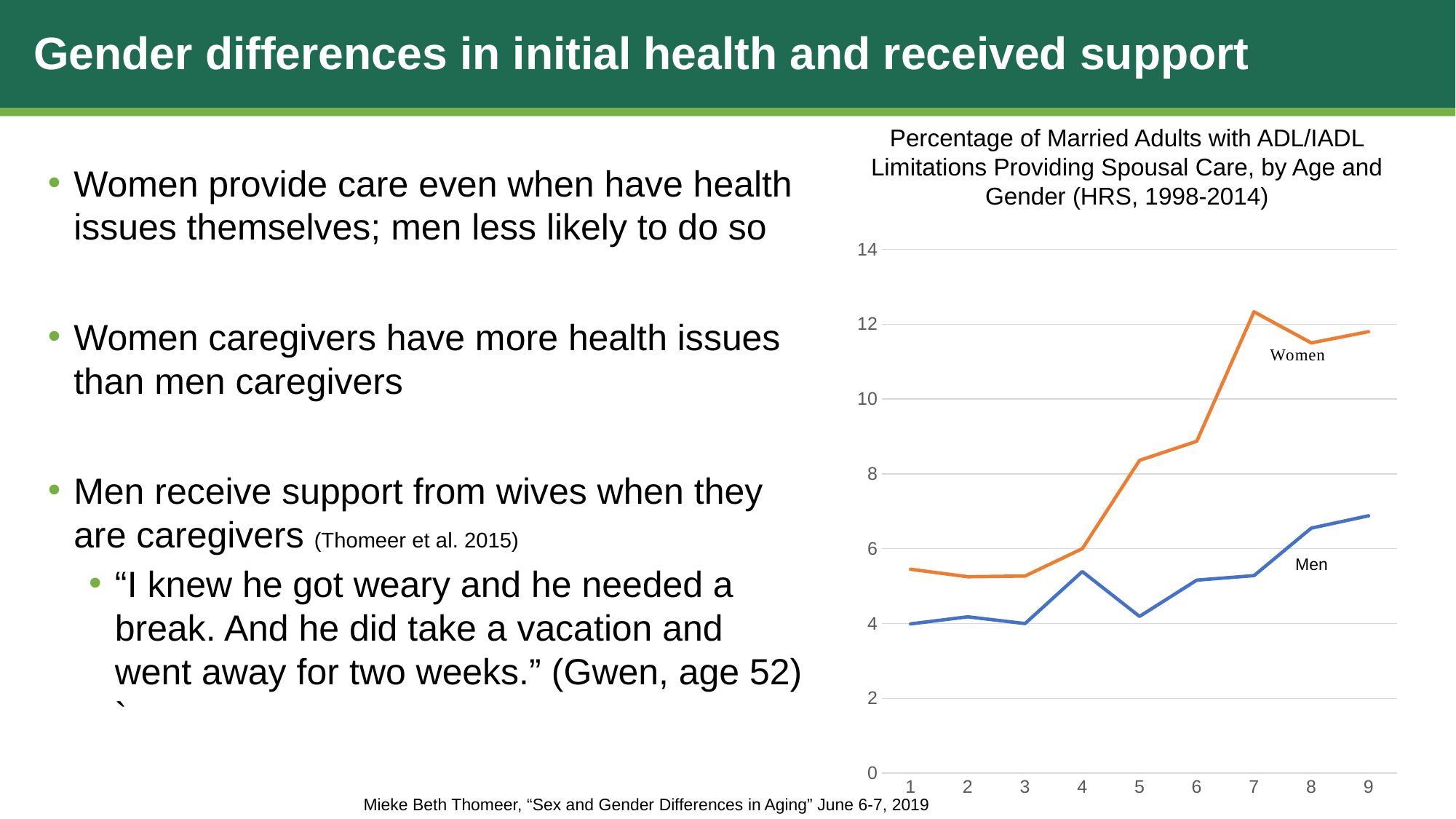

# Gender differences in initial health and received support
Percentage of Married Adults with ADL/IADL Limitations Providing Spousal Care, by Age and Gender (HRS, 1998-2014)
Women provide care even when have health issues themselves; men less likely to do so

Women caregivers have more health issues than men caregivers

Men receive support from wives when they are caregivers (Thomeer et al. 2015)
“I knew he got weary and he needed a break. And he did take a vacation and went away for two weeks.” (Gwen, age 52) `

### Chart

| Category |  |  |
|---|---|---|
Men
Mieke Beth Thomeer, “Sex and Gender Differences in Aging” June 6-7, 2019